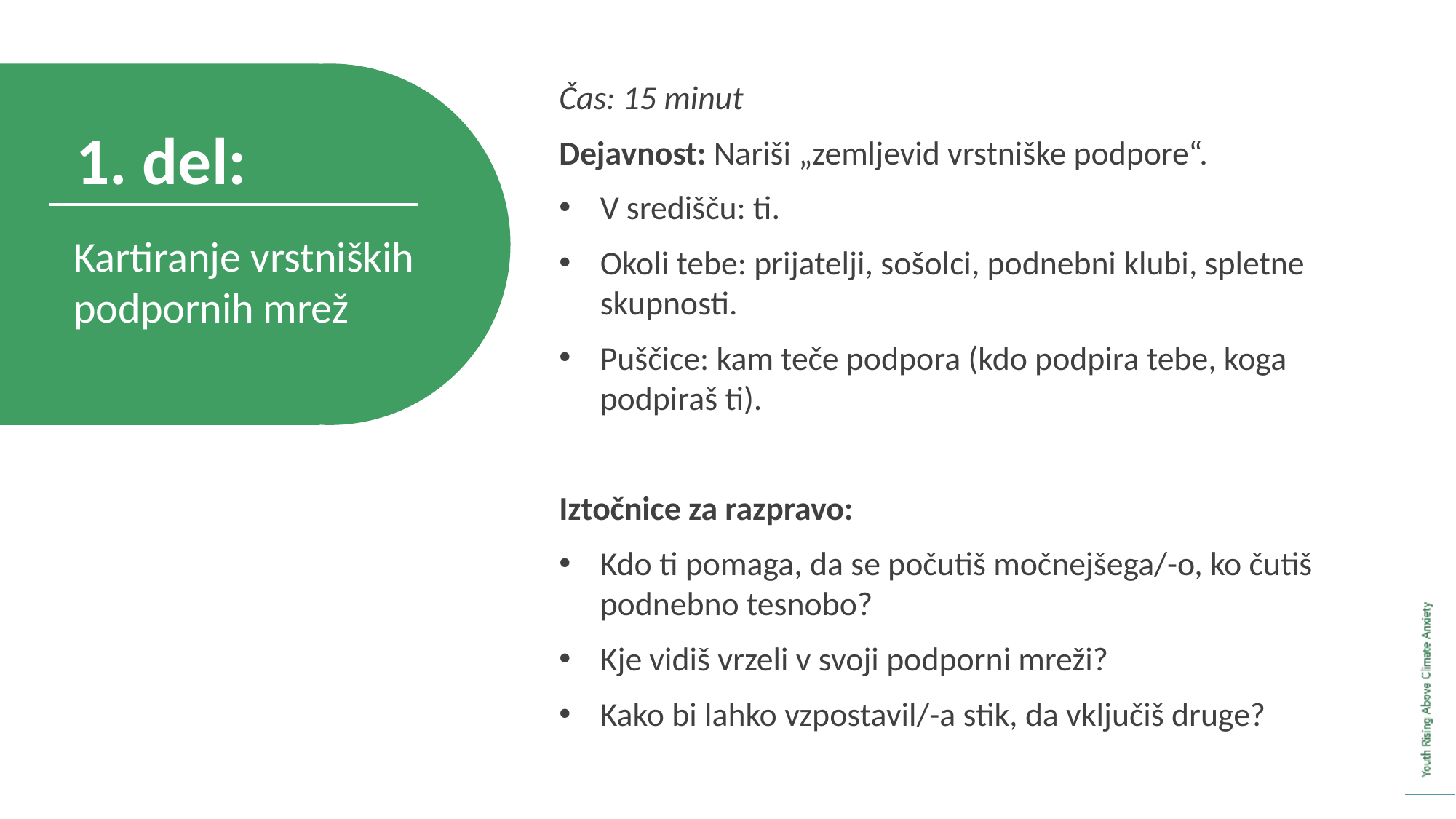

Čas: 15 minut
Dejavnost: Nariši „zemljevid vrstniške podpore“.
V središču: ti.
Okoli tebe: prijatelji, sošolci, podnebni klubi, spletne skupnosti.
Puščice: kam teče podpora (kdo podpira tebe, koga podpiraš ti).

Iztočnice za razpravo:
Kdo ti pomaga, da se počutiš močnejšega/-o, ko čutiš podnebno tesnobo?
Kje vidiš vrzeli v svoji podporni mreži?
Kako bi lahko vzpostavil/-a stik, da vključiš druge?
1. del:
Kartiranje vrstniških podpornih mrež